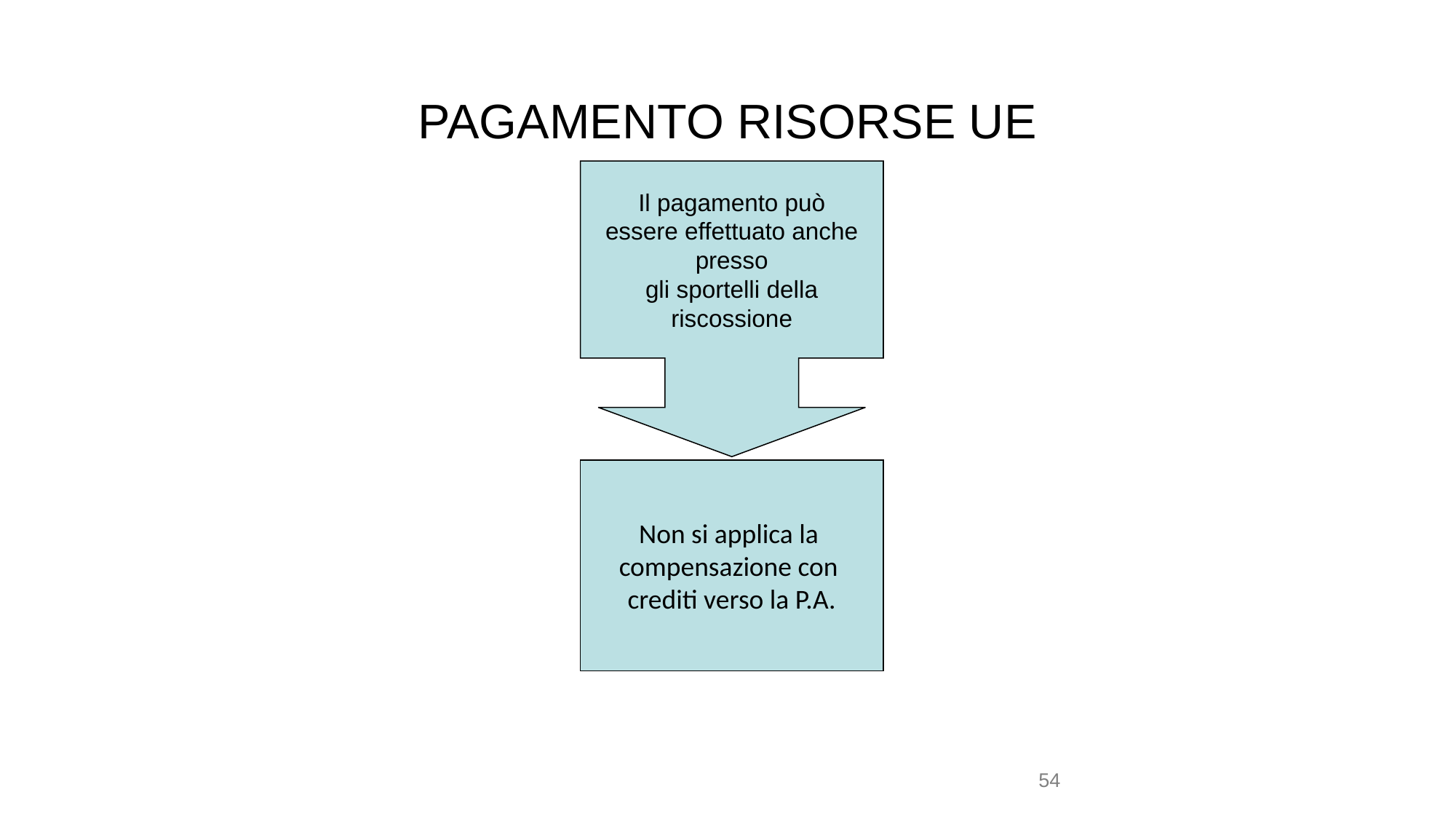

# PAGAMENTO RISORSE UE
Il pagamento può
essere effettuato anche
presso
gli sportelli della
riscossione

Non si applica la
compensazione con
crediti verso la P.A.
54